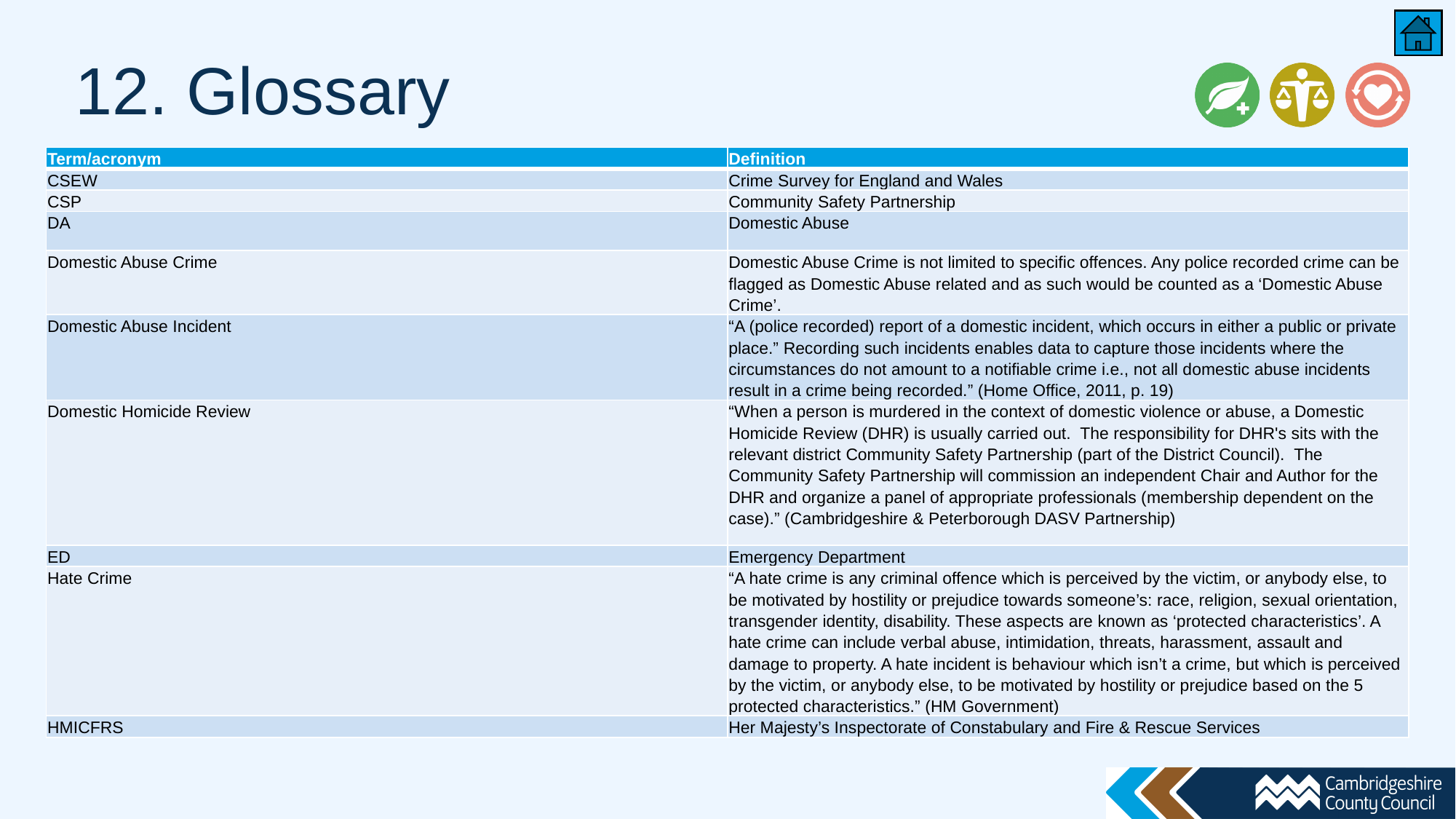

# 12. Glossary
| Term/acronym | Definition |
| --- | --- |
| CSEW | Crime Survey for England and Wales |
| CSP | Community Safety Partnership |
| DA | Domestic Abuse |
| Domestic Abuse Crime | Domestic Abuse Crime is not limited to specific offences. Any police recorded crime can be flagged as Domestic Abuse related and as such would be counted as a ‘Domestic Abuse Crime’. |
| Domestic Abuse Incident | “A (police recorded) report of a domestic incident, which occurs in either a public or private place.” Recording such incidents enables data to capture those incidents where the circumstances do not amount to a notifiable crime i.e., not all domestic abuse incidents result in a crime being recorded.” (Home Office, 2011, p. 19) |
| Domestic Homicide Review | “When a person is murdered in the context of domestic violence or abuse, a Domestic Homicide Review (DHR) is usually carried out. The responsibility for DHR's sits with the relevant district Community Safety Partnership (part of the District Council). The Community Safety Partnership will commission an independent Chair and Author for the DHR and organize a panel of appropriate professionals (membership dependent on the case).” (Cambridgeshire & Peterborough DASV Partnership) |
| ED | Emergency Department |
| Hate Crime | “A hate crime is any criminal offence which is perceived by the victim, or anybody else, to be motivated by hostility or prejudice towards someone’s: race, religion, sexual orientation, transgender identity, disability. These aspects are known as ‘protected characteristics’. A hate crime can include verbal abuse, intimidation, threats, harassment, assault and damage to property. A hate incident is behaviour which isn’t a crime, but which is perceived by the victim, or anybody else, to be motivated by hostility or prejudice based on the 5 protected characteristics.” (HM Government) |
| HMICFRS | Her Majesty’s Inspectorate of Constabulary and Fire & Rescue Services |